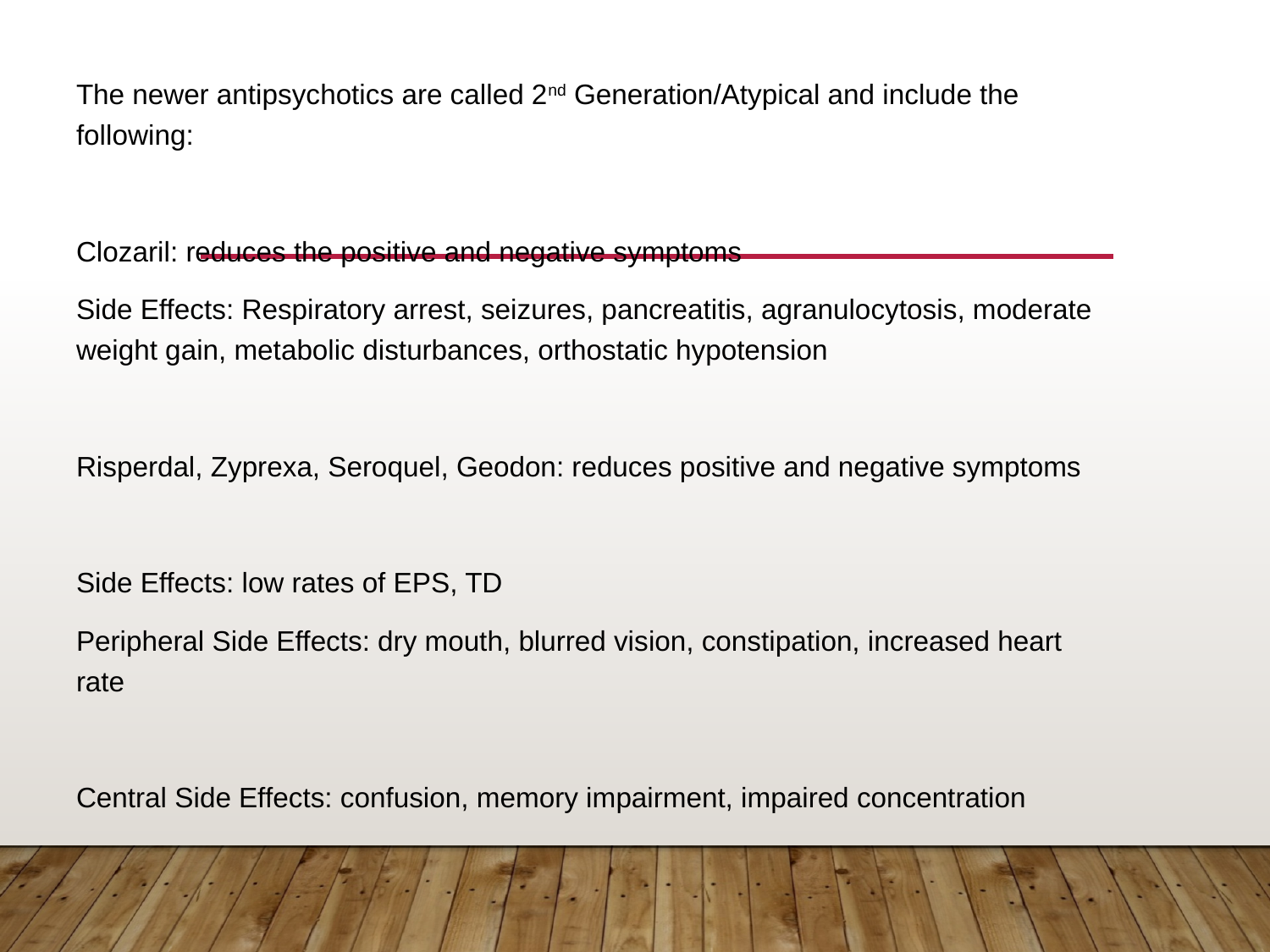

The newer antipsychotics are called 2nd Generation/Atypical and include the following:

Clozaril: reduces the positive and negative symptoms
Side Effects: Respiratory arrest, seizures, pancreatitis, agranulocytosis, moderate weight gain, metabolic disturbances, orthostatic hypotension

Risperdal, Zyprexa, Seroquel, Geodon: reduces positive and negative symptoms

Side Effects: low rates of EPS, TD
Peripheral Side Effects: dry mouth, blurred vision, constipation, increased heart rate

Central Side Effects: confusion, memory impairment, impaired concentration